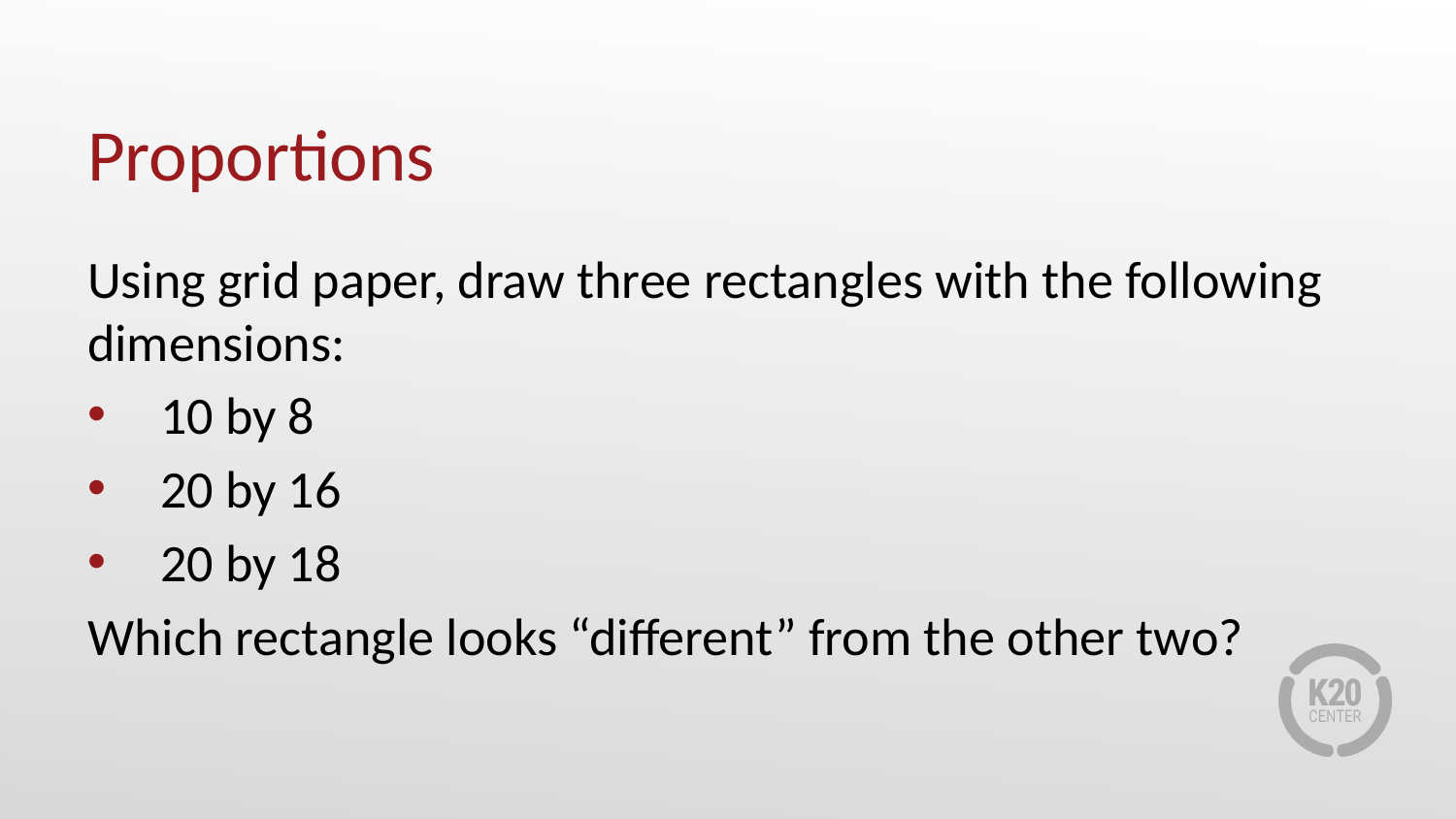

# Proportions
Using grid paper, draw three rectangles with the following dimensions:
10 by 8
20 by 16
20 by 18
Which rectangle looks “different” from the other two?